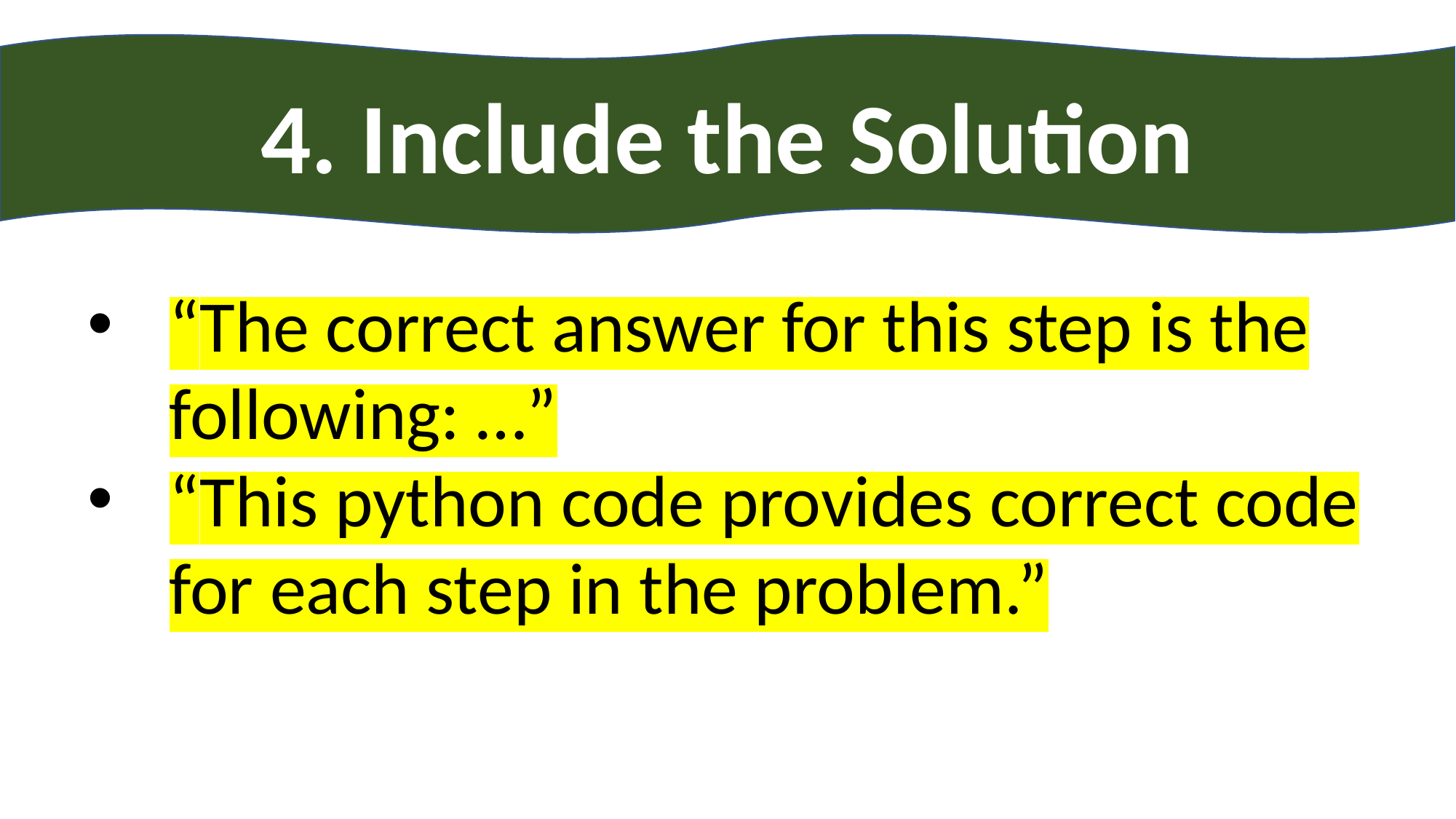

4. Include the Solution
“The correct answer for this step is the following: …”
“This python code provides correct code for each step in the problem.”